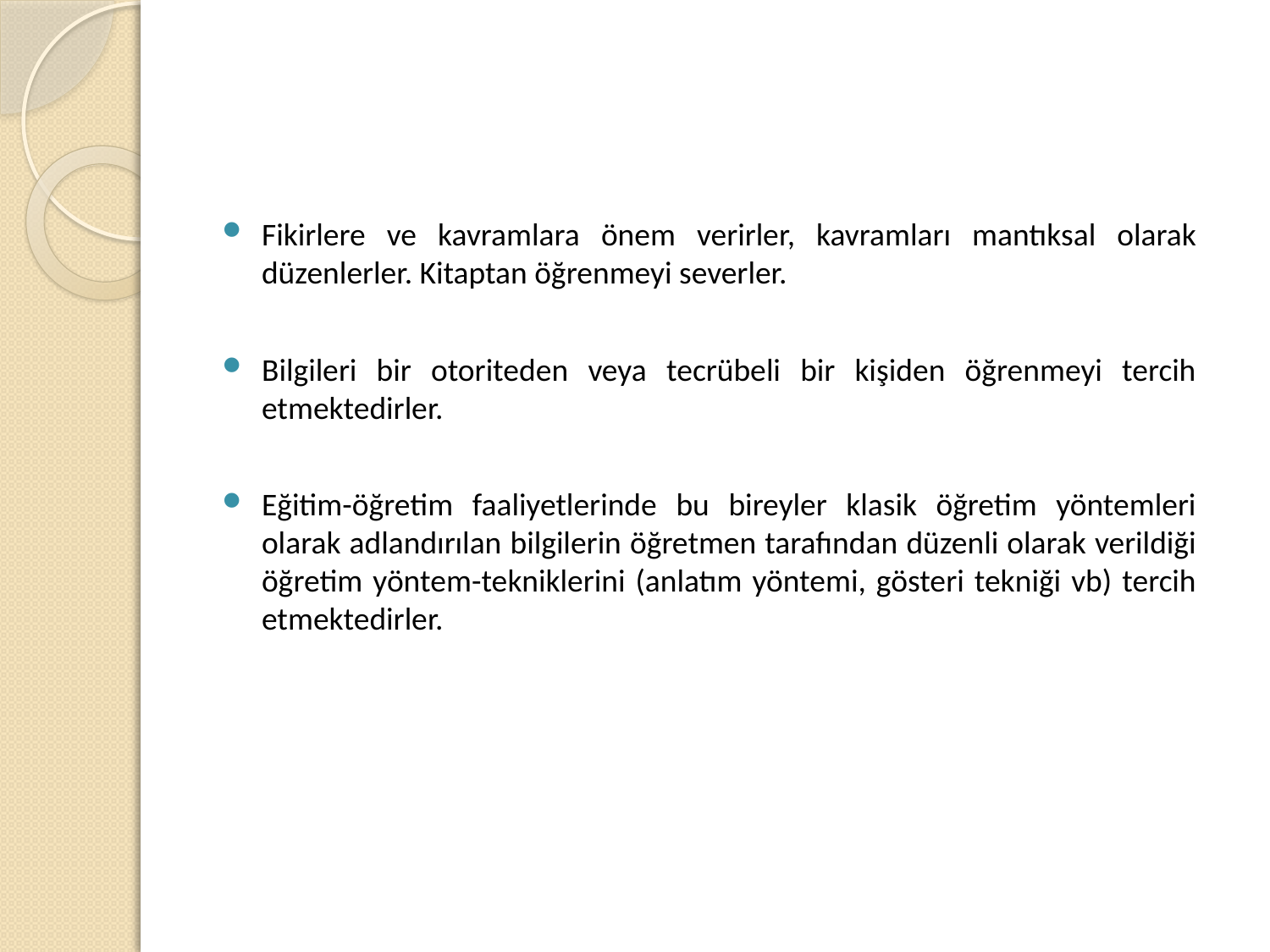

Fikirlere ve kavramlara önem verirler, kavramları mantıksal olarak düzenlerler. Kitaptan öğrenmeyi severler.

Bilgileri bir otoriteden veya tecrübeli bir kişiden öğrenmeyi tercih etmektedirler.

Eğitim-öğretim faaliyetlerinde bu bireyler klasik öğretim yöntemleri olarak adlandırılan bilgilerin öğretmen tarafından düzenli olarak verildiği öğretim yöntem-tekniklerini (anlatım yöntemi, gösteri tekniği vb) tercih etmektedirler.